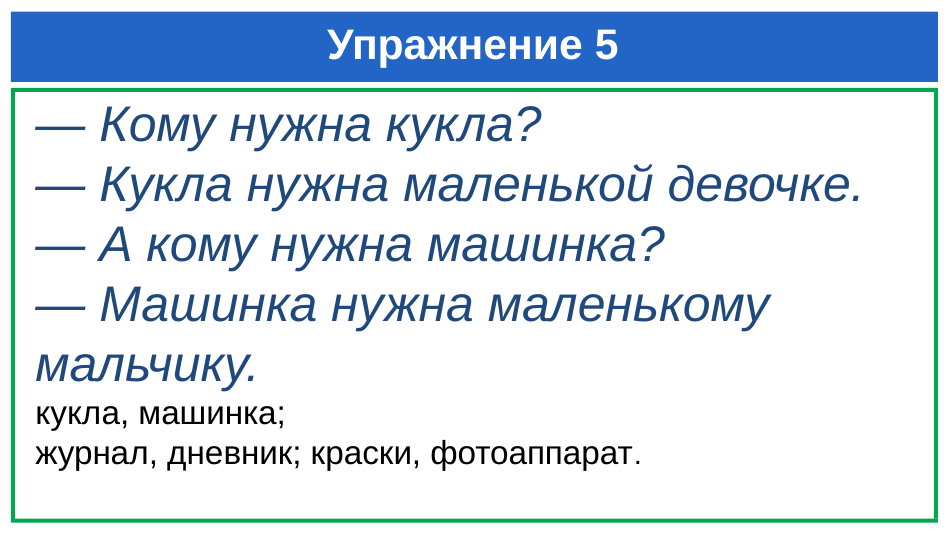

# Упражнение 5
— Кому нужна кукла?
— Кукла нужна маленькой девочке.
— А кому нужна машинка?
— Машинка нужна маленькому  мальчику.
кукла, машинка;
журнал, дневник; краски, фотоаппарат.